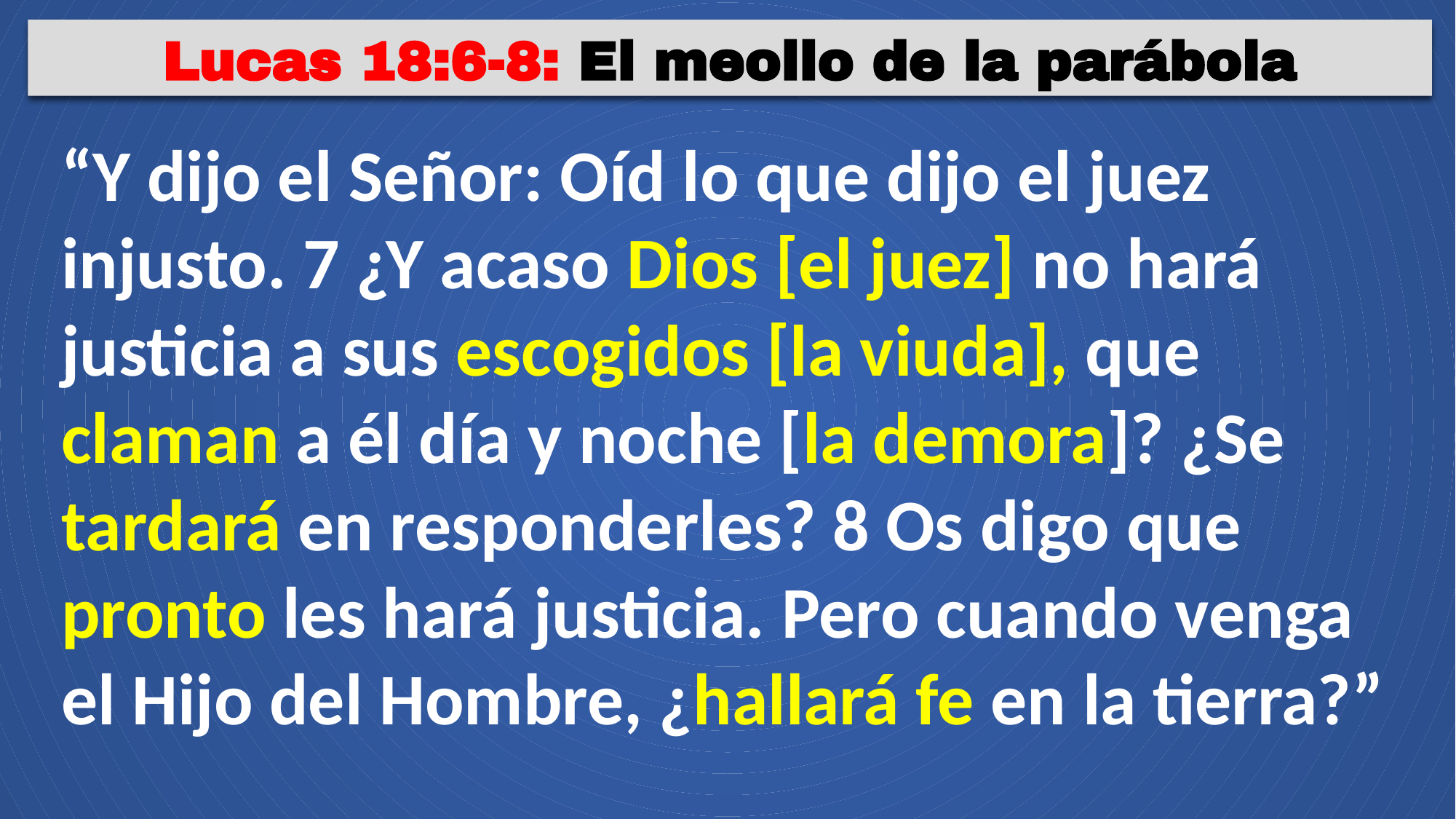

Lucas 18:6-8: El meollo de la parábola
“Y dijo el Señor: Oíd lo que dijo el juez injusto. 7 ¿Y acaso Dios [el juez] no hará justicia a sus escogidos [la viuda], que claman a él día y noche [la demora]? ¿Se tardará en responderles? 8 Os digo que pronto les hará justicia. Pero cuando venga el Hijo del Hombre, ¿hallará fe en la tierra?”